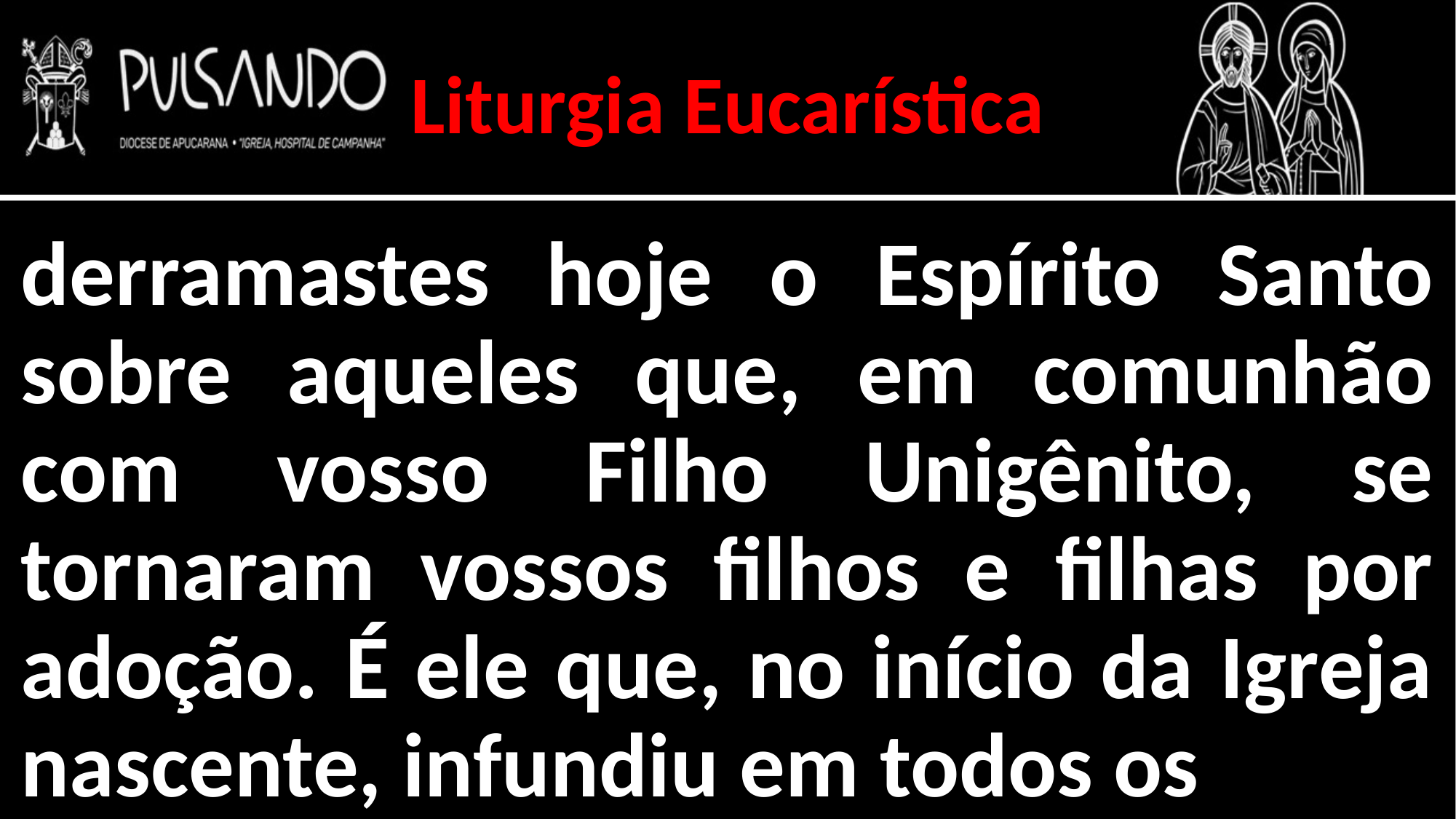

Liturgia Eucarística
derramastes hoje o Espírito Santo sobre aqueles que, em comunhão com vosso Filho Unigênito, se tornaram vossos filhos e filhas por adoção. É ele que, no início da Igreja nascente, infundiu em todos os